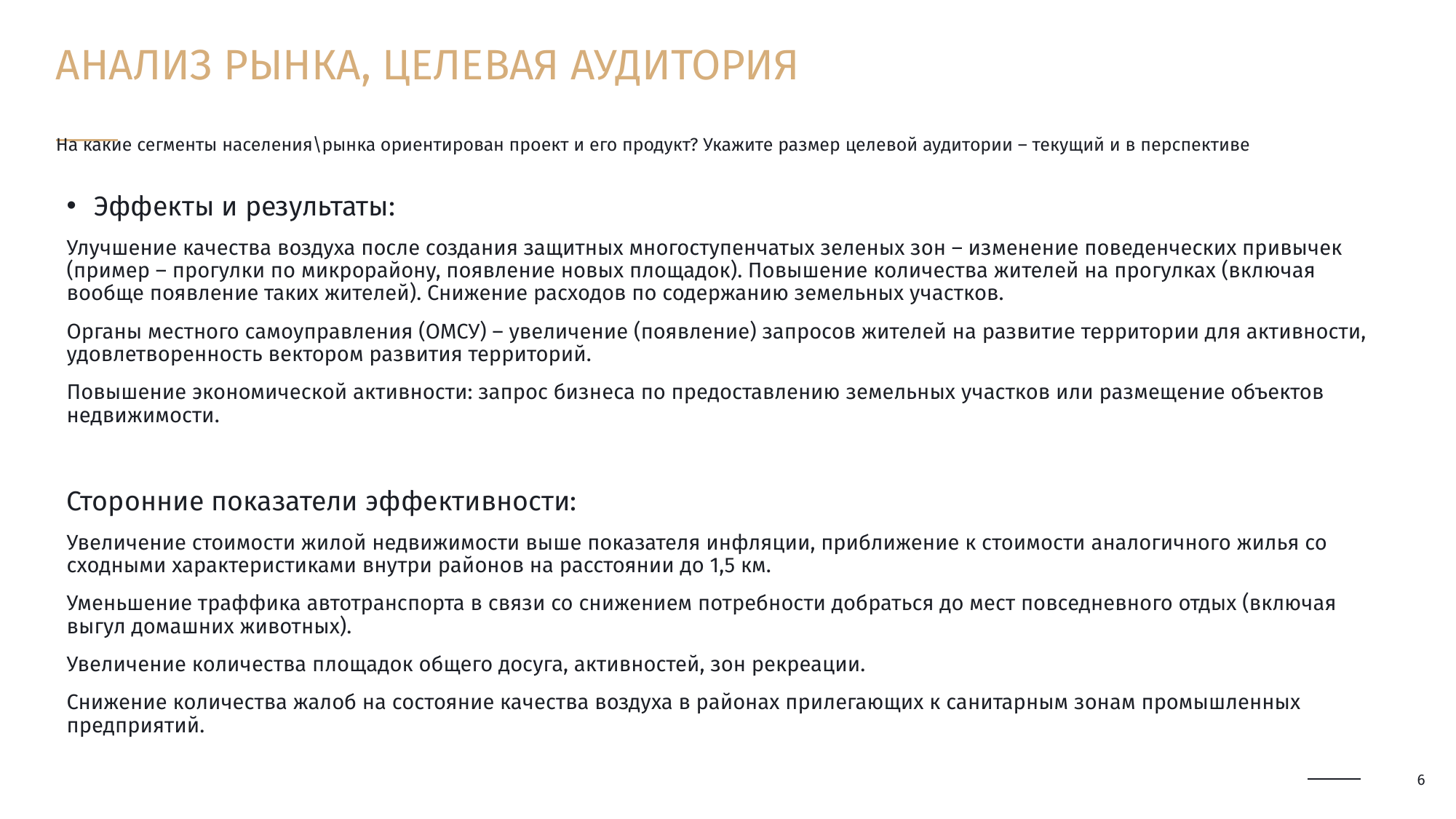

Анализ рынка, целевая аудитория
# На какие сегменты населения\рынка ориентирован проект и его продукт? Укажите размер целевой аудитории – текущий и в перспективе
Эффекты и результаты:
Улучшение качества воздуха после создания защитных многоступенчатых зеленых зон – изменение поведенческих привычек (пример – прогулки по микрорайону, появление новых площадок). Повышение количества жителей на прогулках (включая вообще появление таких жителей). Снижение расходов по содержанию земельных участков.
Органы местного самоуправления (ОМСУ) – увеличение (появление) запросов жителей на развитие территории для активности, удовлетворенность вектором развития территорий.
Повышение экономической активности: запрос бизнеса по предоставлению земельных участков или размещение объектов недвижимости.

Сторонние показатели эффективности:
Увеличение стоимости жилой недвижимости выше показателя инфляции, приближение к стоимости аналогичного жилья со сходными характеристиками внутри районов на расстоянии до 1,5 км.
Уменьшение траффика автотранспорта в связи со снижением потребности добраться до мест повседневного отдых (включая выгул домашних животных).
Увеличение количества площадок общего досуга, активностей, зон рекреации.
Снижение количества жалоб на состояние качества воздуха в районах прилегающих к санитарным зонам промышленных предприятий.